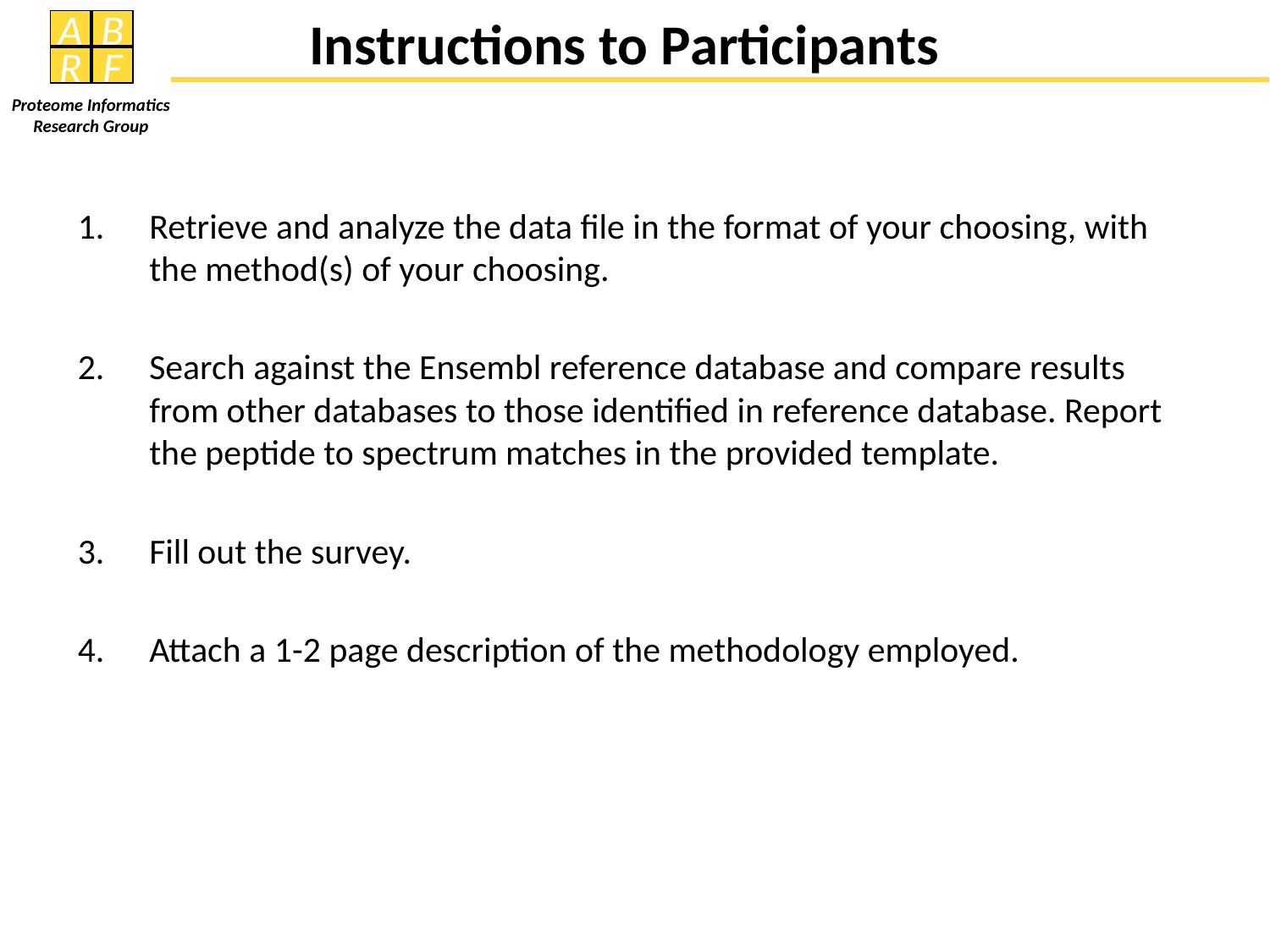

# Instructions to Participants
Retrieve and analyze the data file in the format of your choosing, with the method(s) of your choosing.

Search against the Ensembl reference database and compare results from other databases to those identified in reference database. Report the peptide to spectrum matches in the provided template.

Fill out the survey.

Attach a 1-2 page description of the methodology employed.